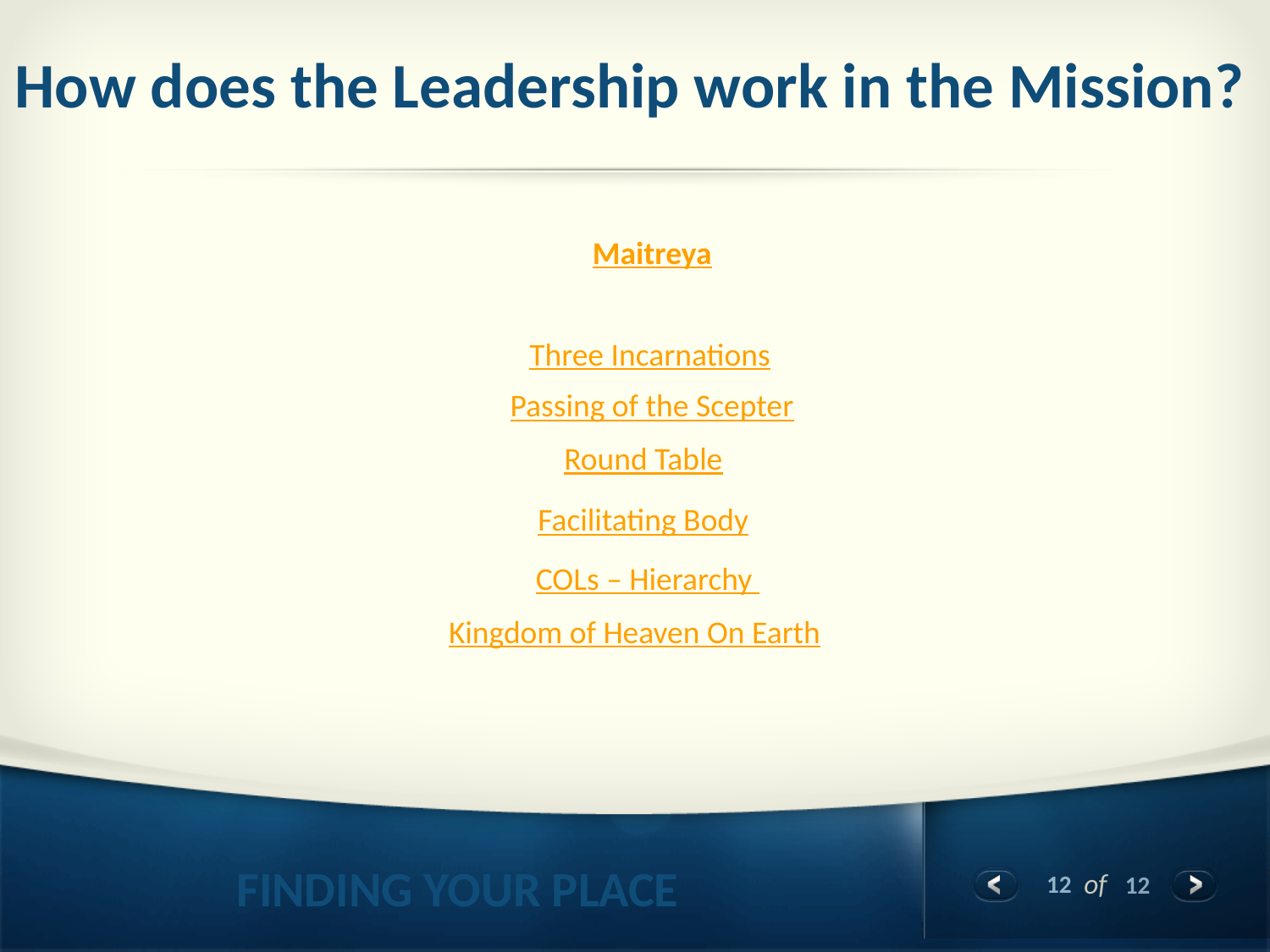

# How does the Leadership work in the Mission?
Maitreya
Three Incarnations
Passing of the Scepter
Round Table
Facilitating Body
COLs – Hierarchy
Kingdom of Heaven On Earth